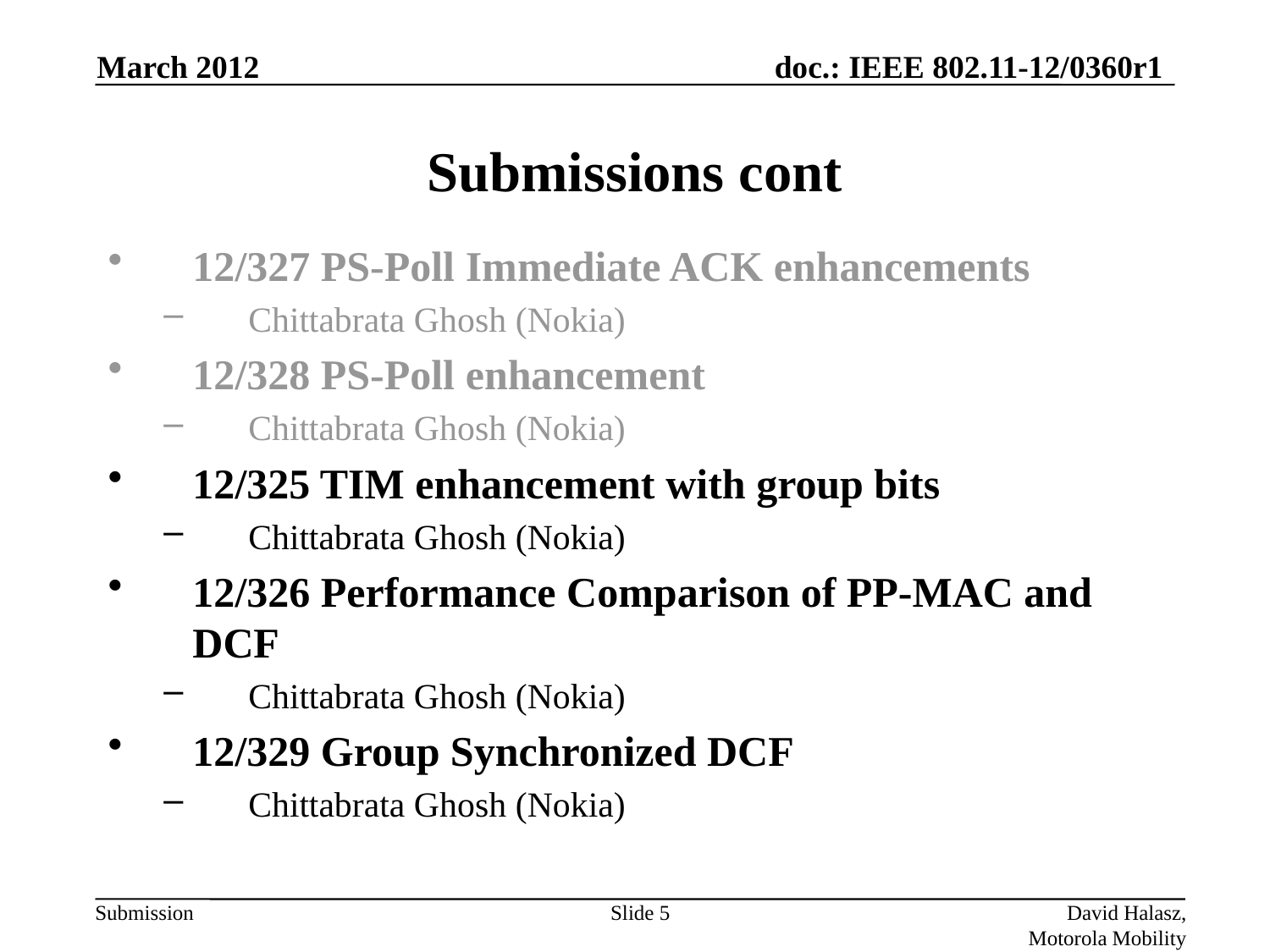

March 2012
# Submissions cont
12/327 PS-Poll Immediate ACK enhancements
Chittabrata Ghosh (Nokia)
12/328 PS-Poll enhancement
Chittabrata Ghosh (Nokia)
12/325 TIM enhancement with group bits
Chittabrata Ghosh (Nokia)
12/326 Performance Comparison of PP-MAC and DCF
Chittabrata Ghosh (Nokia)
12/329 Group Synchronized DCF
Chittabrata Ghosh (Nokia)

Slide 5
David Halasz, Motorola Mobility